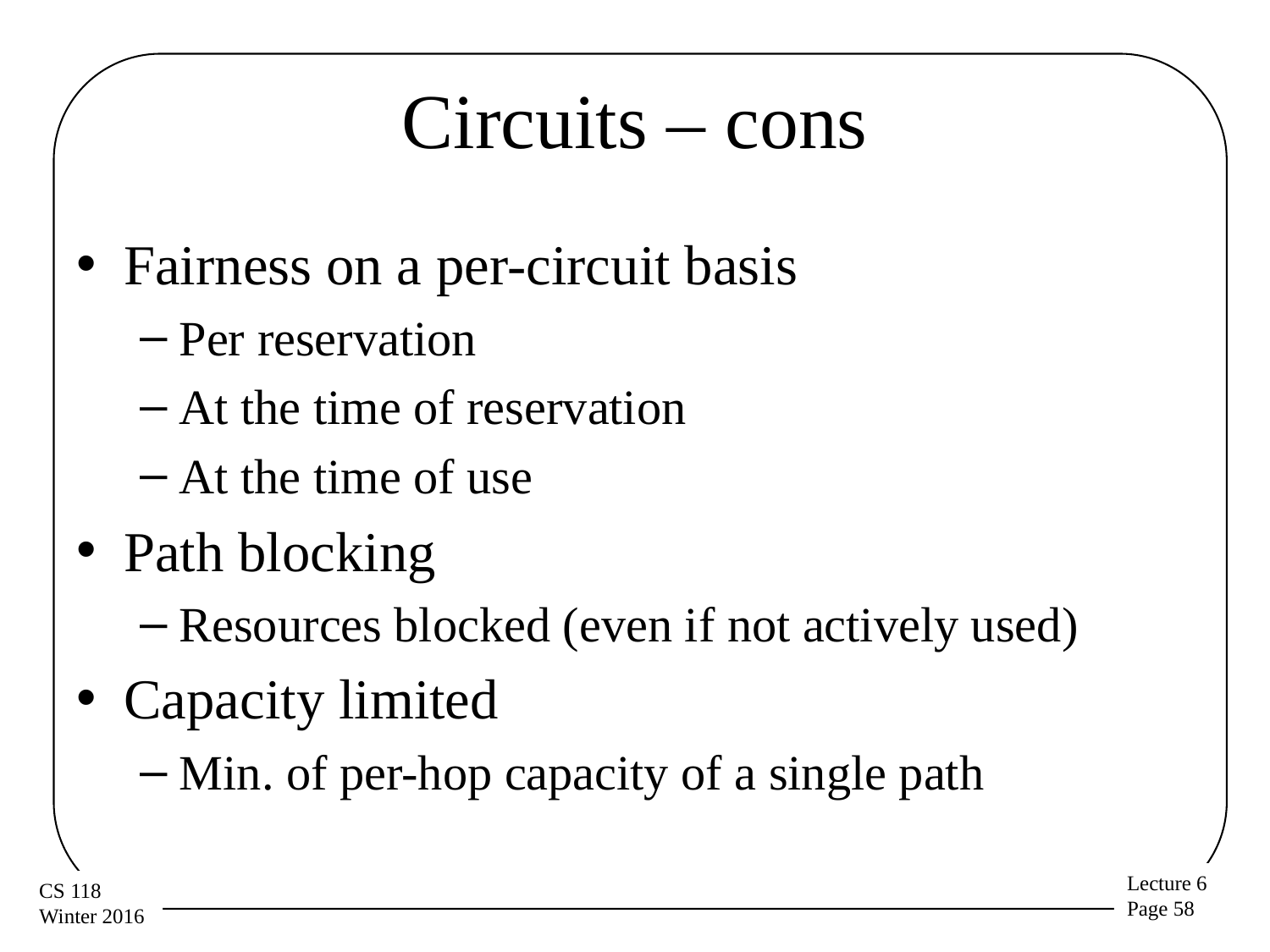

# Circuits – cons
Fairness on a per-circuit basis
Per reservation
At the time of reservation
At the time of use
Path blocking
Resources blocked (even if not actively used)
Capacity limited
Min. of per-hop capacity of a single path